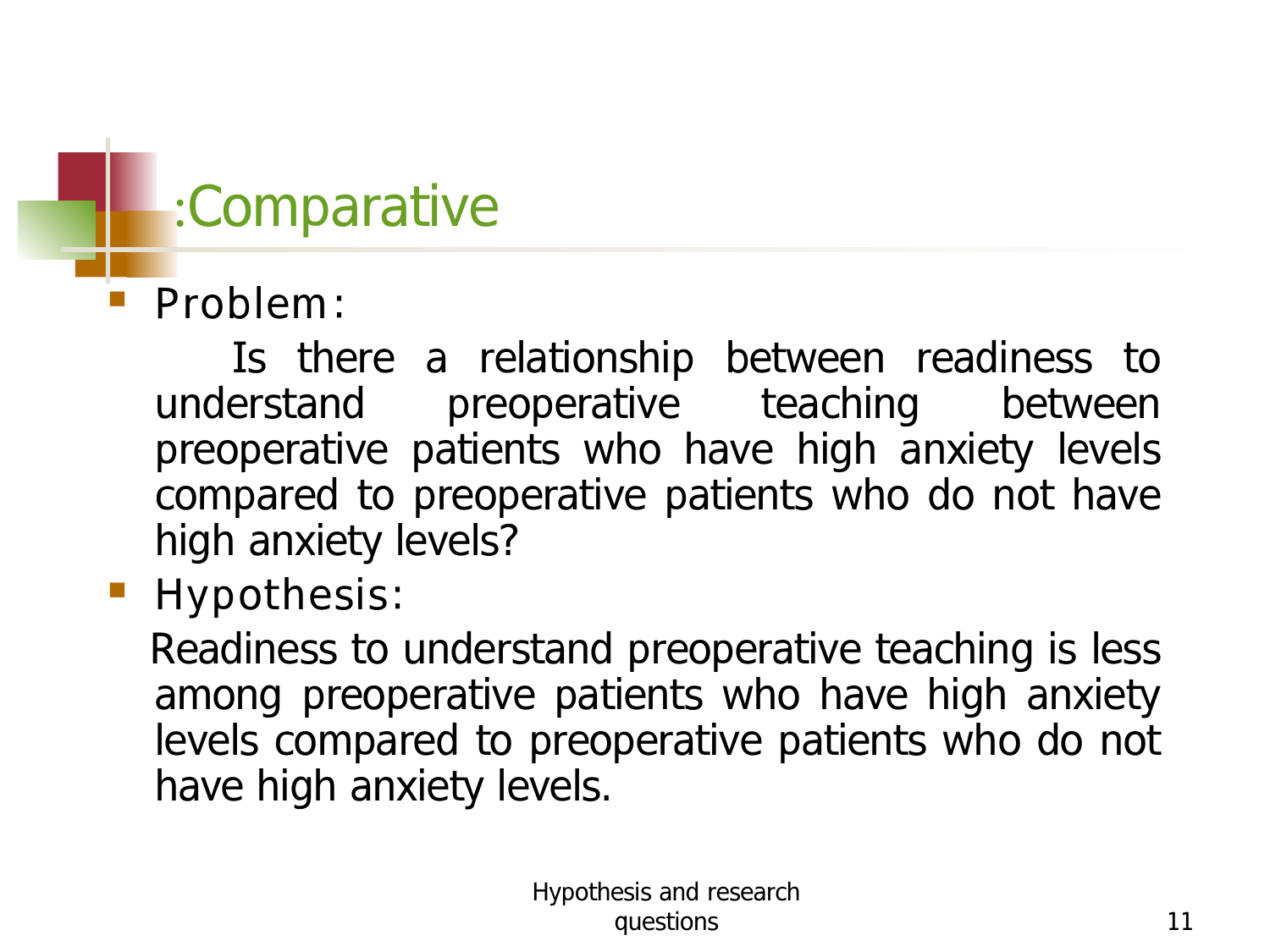

# Comparative:
Problem:
    Is there a relationship between readiness to understand preoperative teaching between preoperative patients who have high anxiety levels compared to preoperative patients who do not have high anxiety levels?
Hypothesis:
   Readiness to understand preoperative teaching is less among preoperative patients who have high anxiety levels compared to preoperative patients who do not have high anxiety levels.
Hypothesis and research questions
11